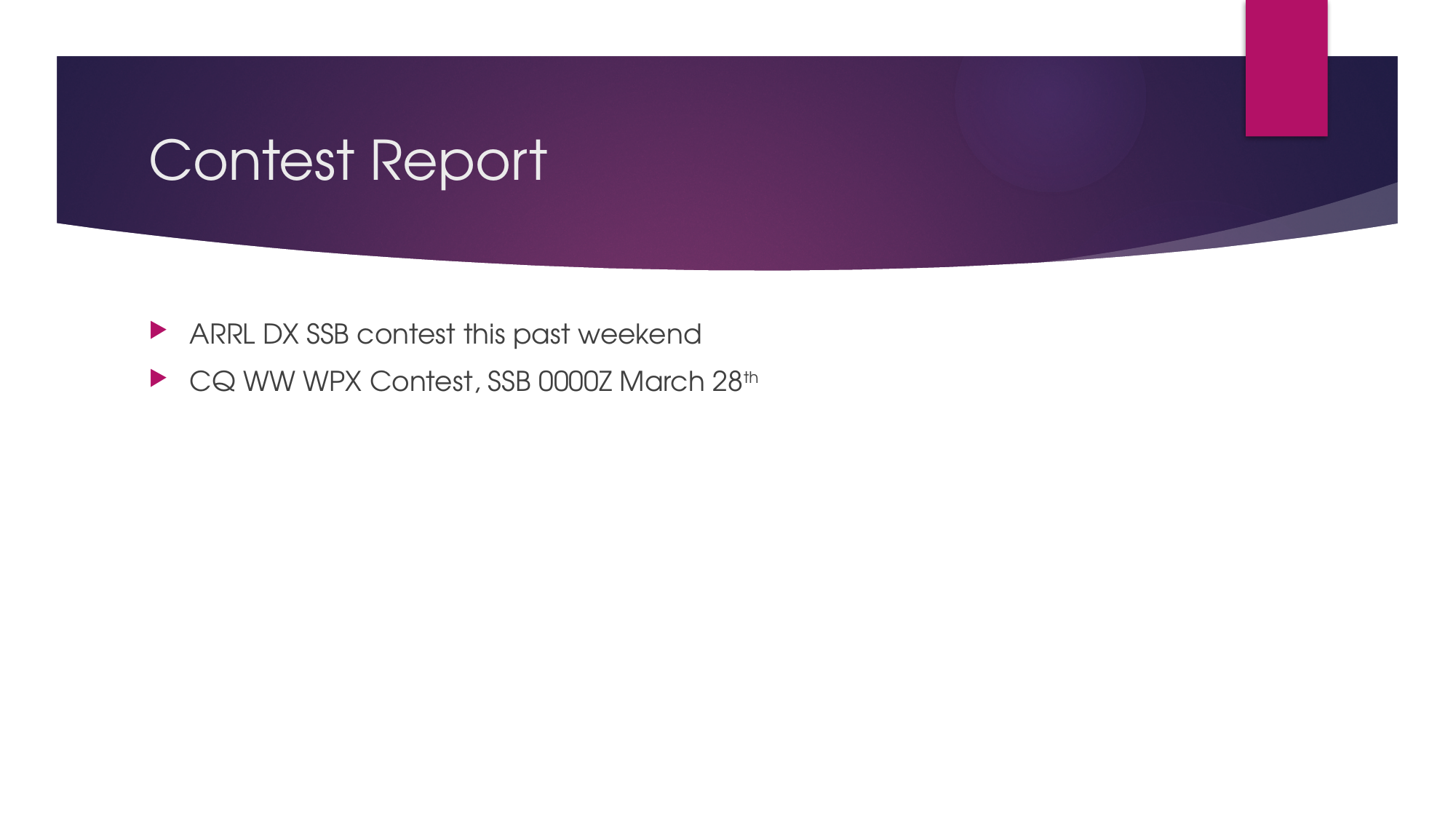

# Contest Report
ARRL DX SSB contest this past weekend
CQ WW WPX Contest, SSB 0000Z March 28th